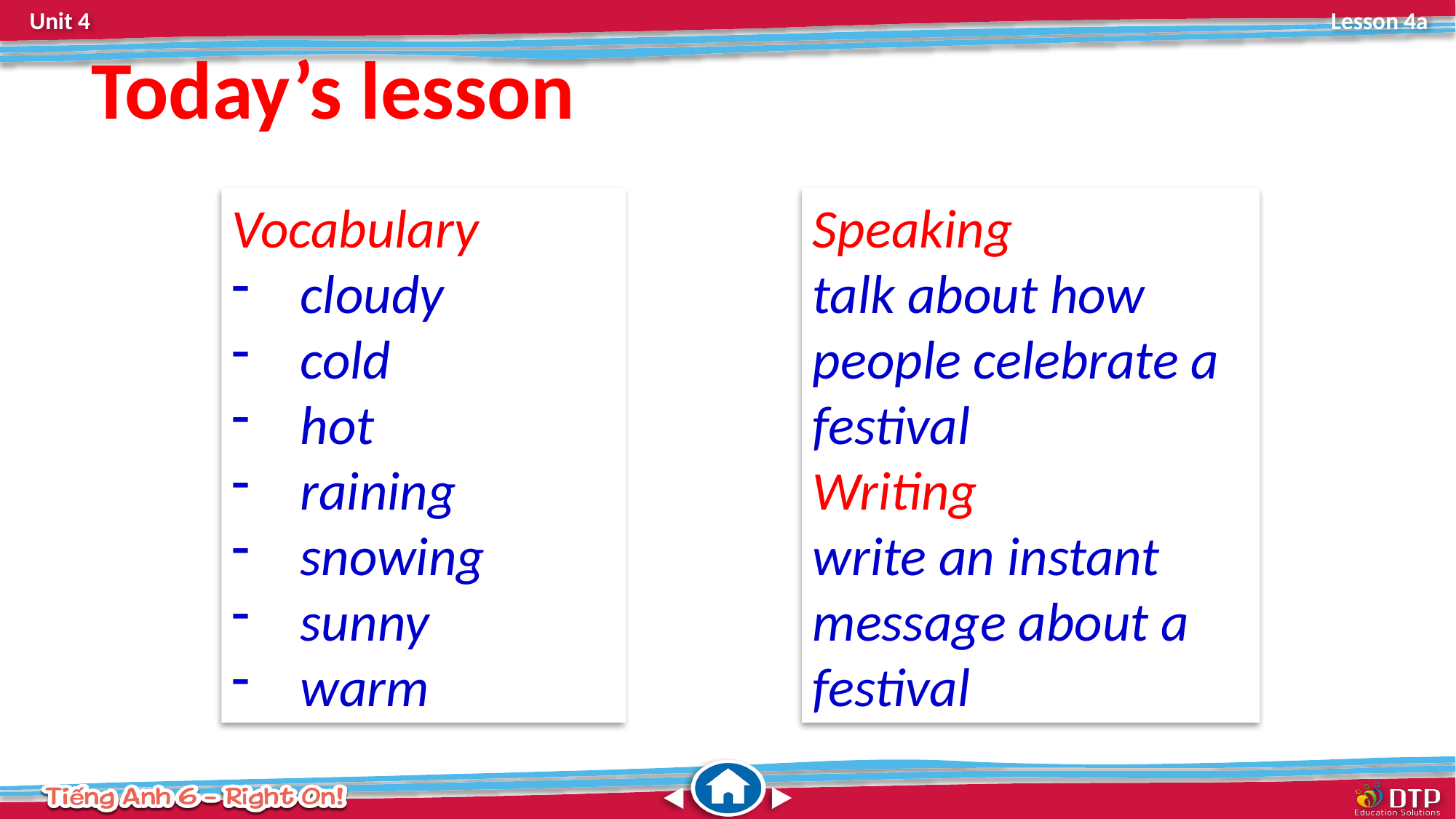

Today’s lesson
Vocabulary
cloudy
cold
hot
raining
snowing
sunny
warm
Speaking
talk about how people celebrate a festival
Writing
write an instant message about a festival